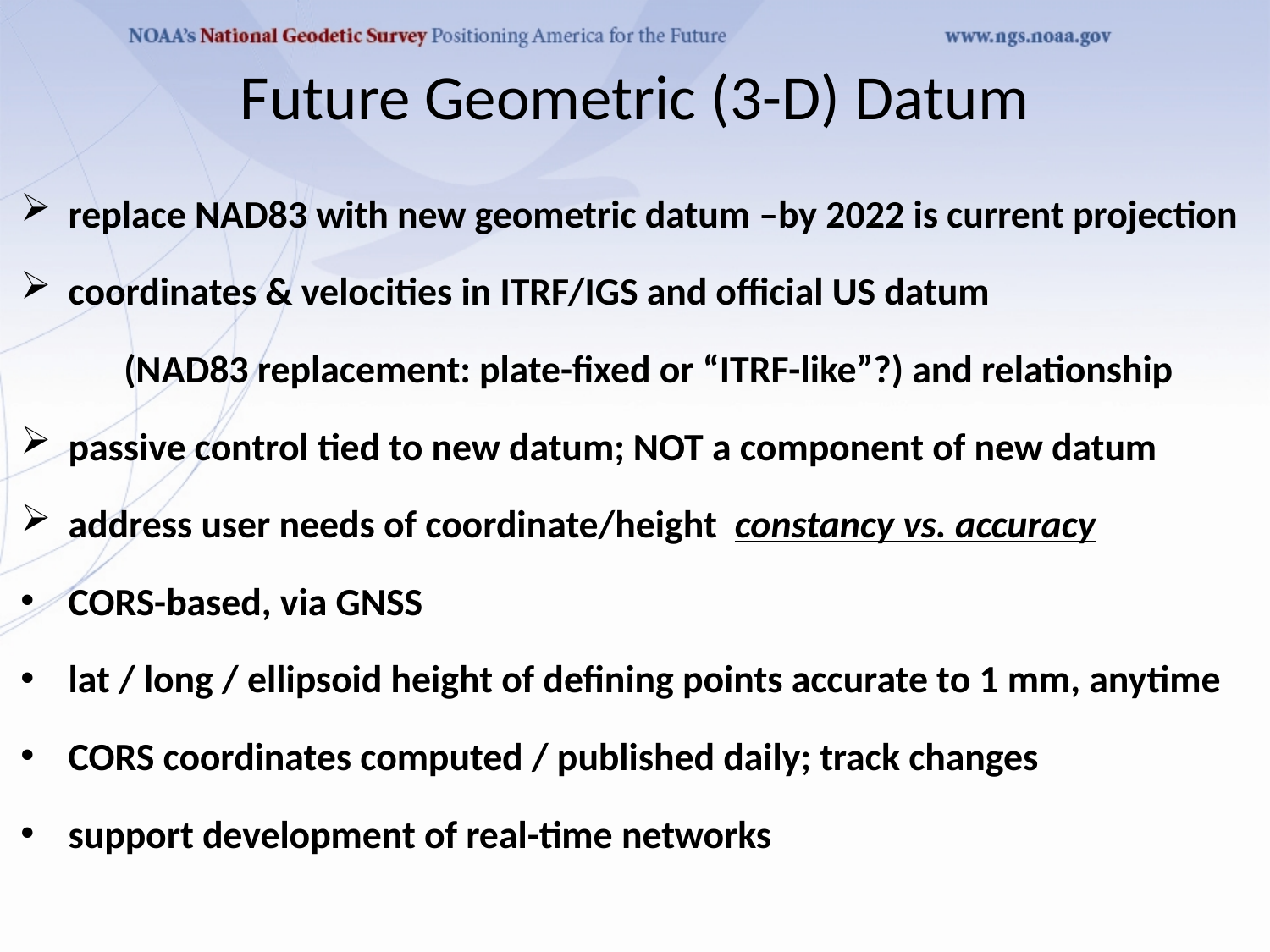

# Future Geometric (3-D) Datum
replace NAD83 with new geometric datum –by 2022 is current projection
coordinates & velocities in ITRF/IGS and official US datum
	(NAD83 replacement: plate-fixed or “ITRF-like”?) and relationship
passive control tied to new datum; NOT a component of new datum
address user needs of coordinate/height  constancy vs. accuracy
CORS-based, via GNSS
lat / long / ellipsoid height of defining points accurate to 1 mm, anytime
CORS coordinates computed / published daily; track changes
support development of real-time networks